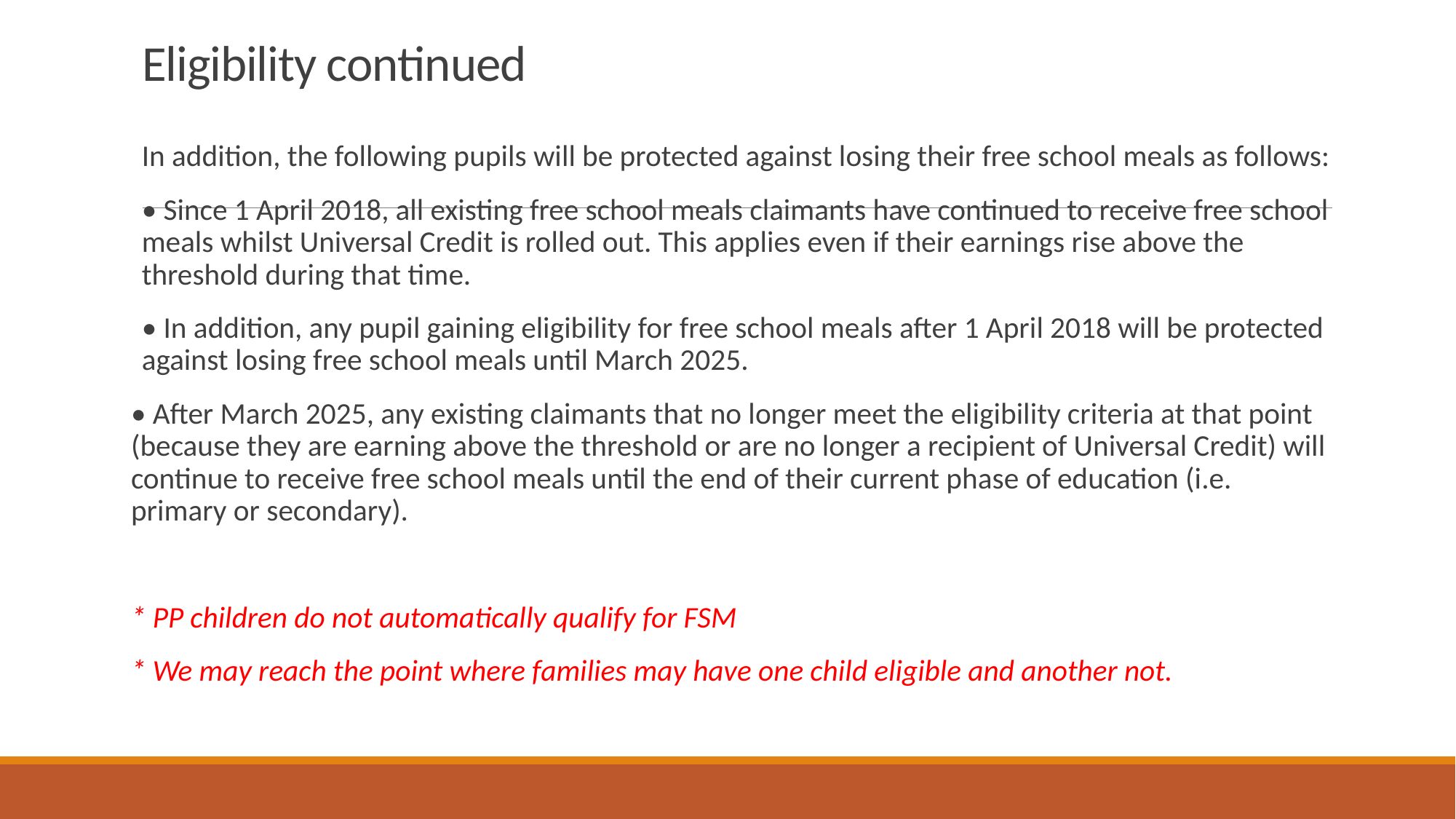

# Eligibility continued
In addition, the following pupils will be protected against losing their free school meals as follows:
• Since 1 April 2018, all existing free school meals claimants have continued to receive free school meals whilst Universal Credit is rolled out. This applies even if their earnings rise above the threshold during that time.
• In addition, any pupil gaining eligibility for free school meals after 1 April 2018 will be protected against losing free school meals until March 2025.
• After March 2025, any existing claimants that no longer meet the eligibility criteria at that point (because they are earning above the threshold or are no longer a recipient of Universal Credit) will continue to receive free school meals until the end of their current phase of education (i.e. primary or secondary).

* PP children do not automatically qualify for FSM
* We may reach the point where families may have one child eligible and another not.